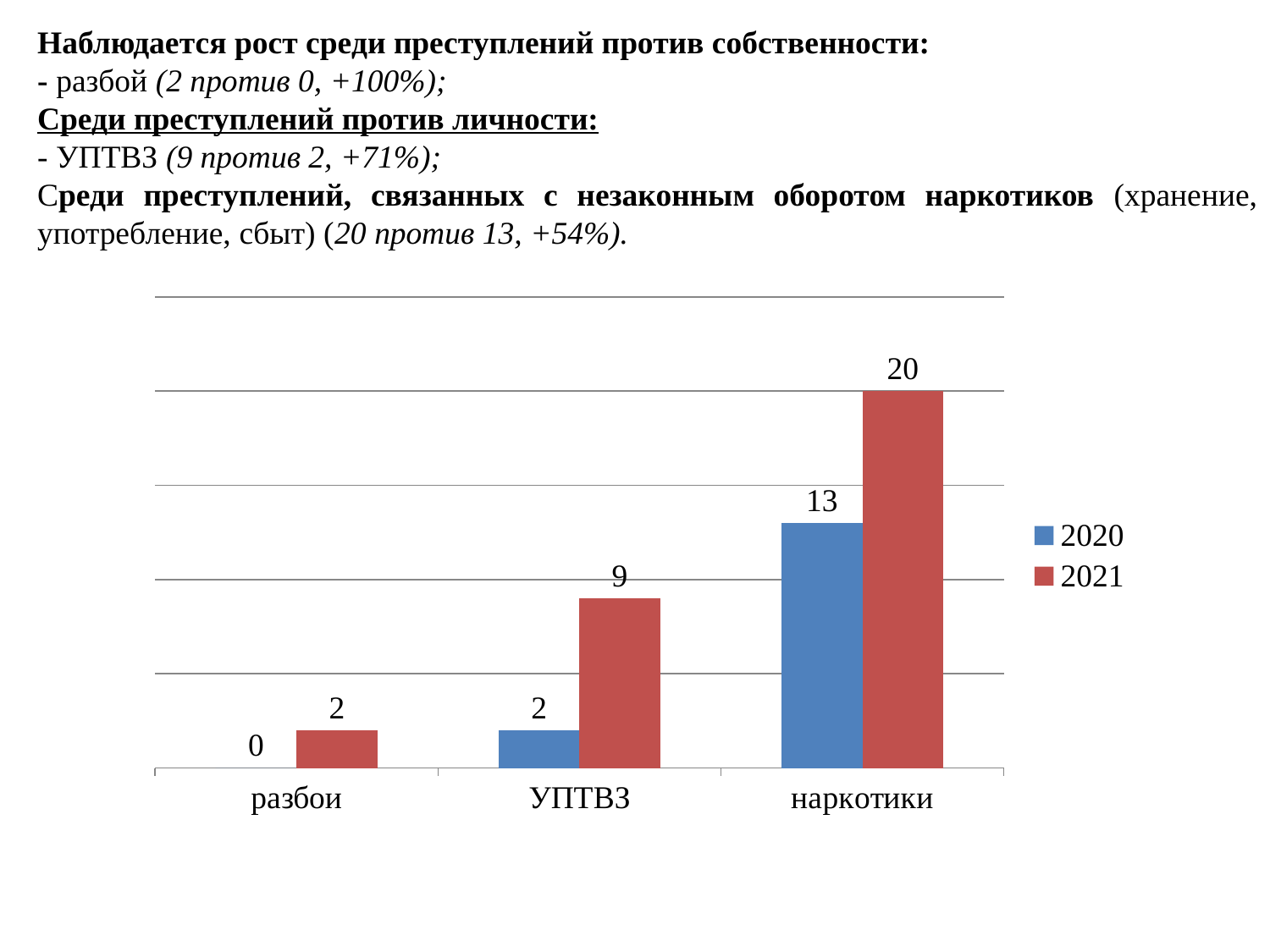

Наблюдается рост среди преступлений против собственности:
- разбой (2 против 0, +100%);
Среди преступлений против личности:
- УПТВЗ (9 против 2, +71%);
Среди преступлений, связанных с незаконным оборотом наркотиков (хранение, употребление, сбыт) (20 против 13, +54%).

[unsupported chart]